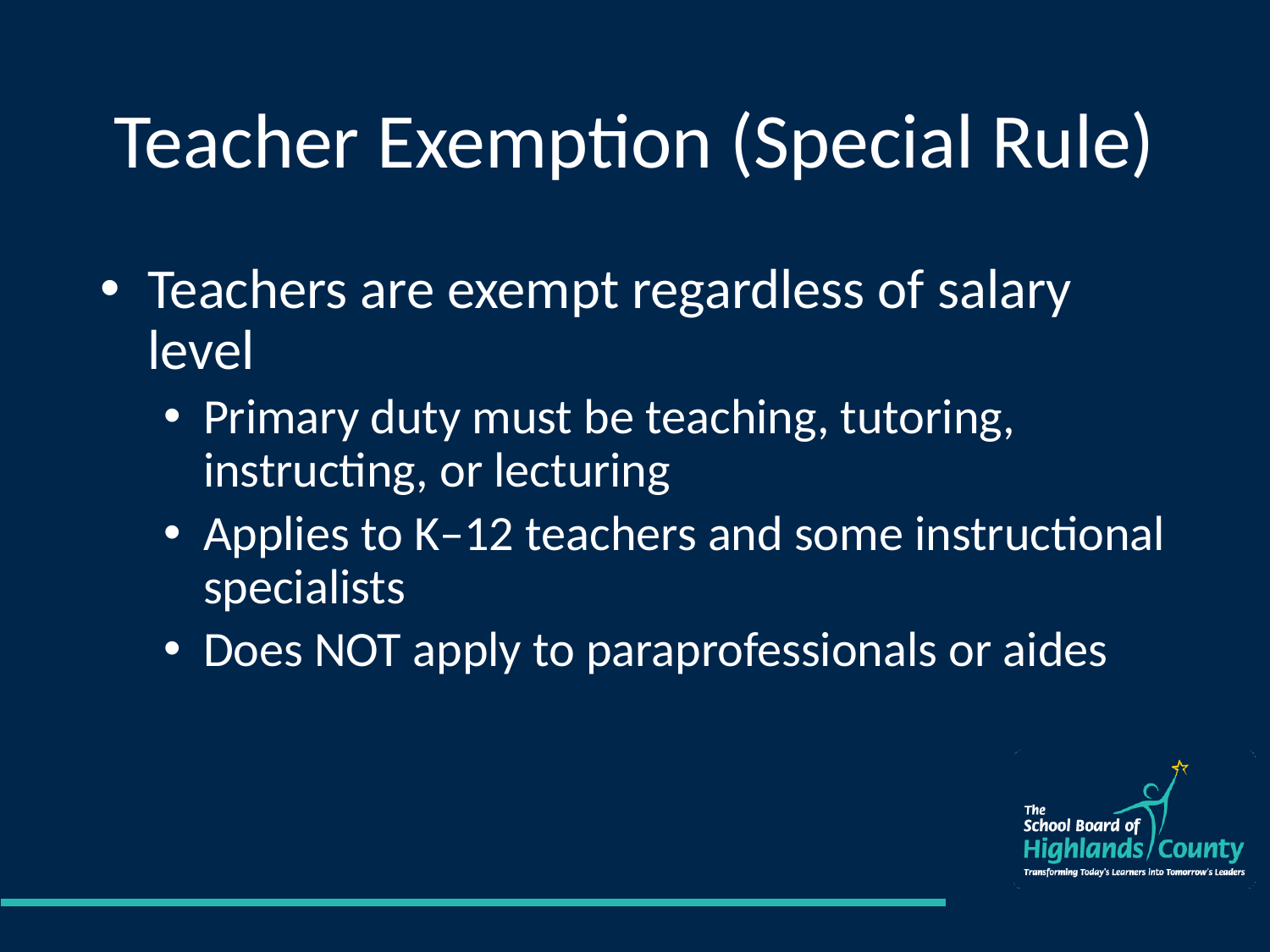

# Teacher Exemption (Special Rule)
Teachers are exempt regardless of salary level
Primary duty must be teaching, tutoring, instructing, or lecturing
Applies to K–12 teachers and some instructional specialists
Does NOT apply to paraprofessionals or aides